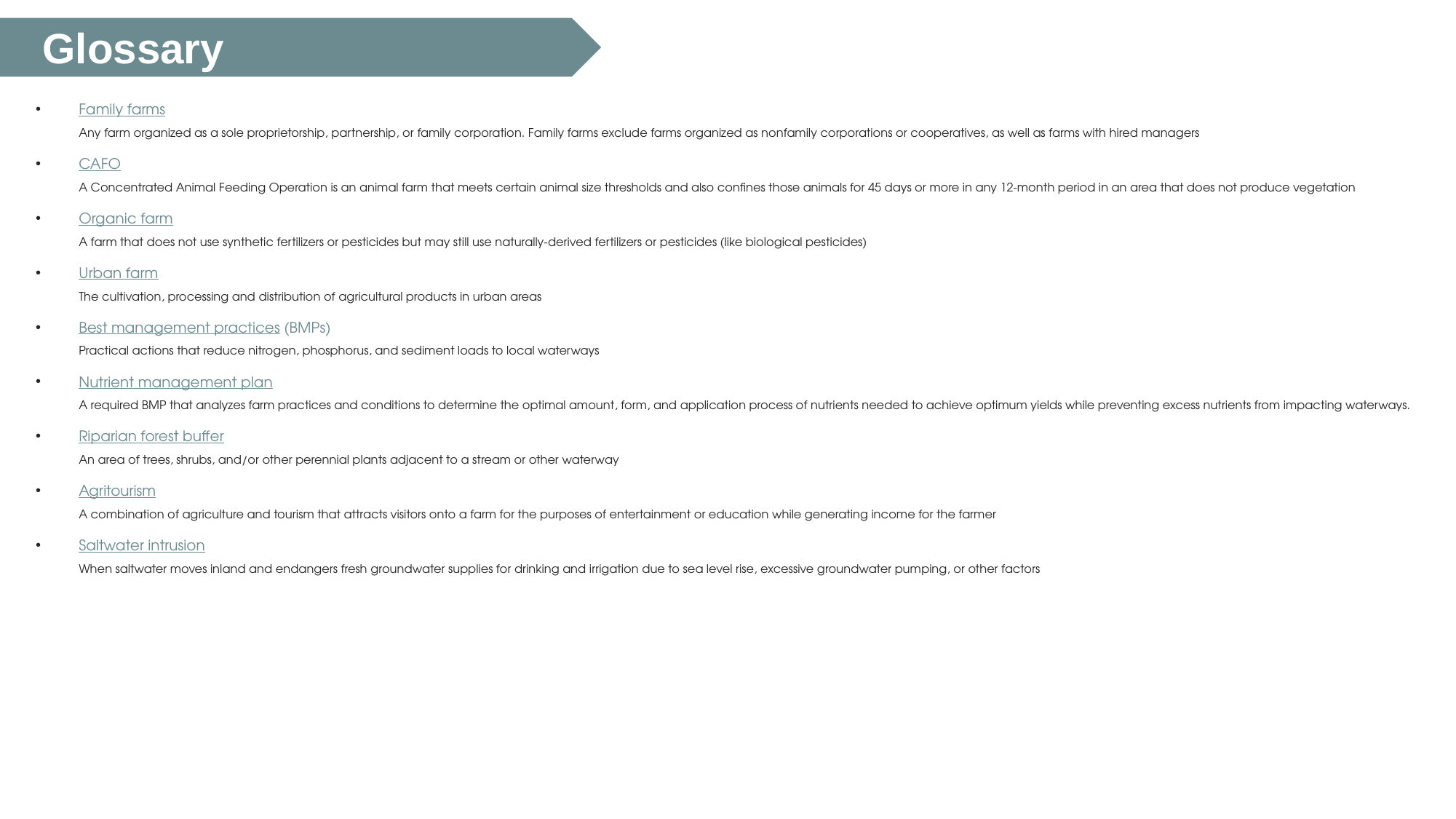

# Glossary

Family farms
Any farm organized as a sole proprietorship, partnership, or family corporation. Family farms exclude farms organized as nonfamily corporations or cooperatives, as well as farms with hired managers
CAFO
A Concentrated Animal Feeding Operation is an animal farm that meets certain animal size thresholds and also confines those animals for 45 days or more in any 12-month period in an area that does not produce vegetation
Organic farm
A farm that does not use synthetic fertilizers or pesticides but may still use naturally-derived fertilizers or pesticides (like biological pesticides)
Urban farm
The cultivation, processing and distribution of agricultural products in urban areas
Best management practices (BMPs)
Practical actions that reduce nitrogen, phosphorus, and sediment loads to local waterways
Nutrient management plan
A required BMP that analyzes farm practices and conditions to determine the optimal amount, form, and application process of nutrients needed to achieve optimum yields while preventing excess nutrients from impacting waterways.
Riparian forest buffer
An area of trees, shrubs, and/or other perennial plants adjacent to a stream or other waterway
Agritourism
A combination of agriculture and tourism that attracts visitors onto a farm for the purposes of entertainment or education while generating income for the farmer
Saltwater intrusion
When saltwater moves inland and endangers fresh groundwater supplies for drinking and irrigation due to sea level rise, excessive groundwater pumping, or other factors